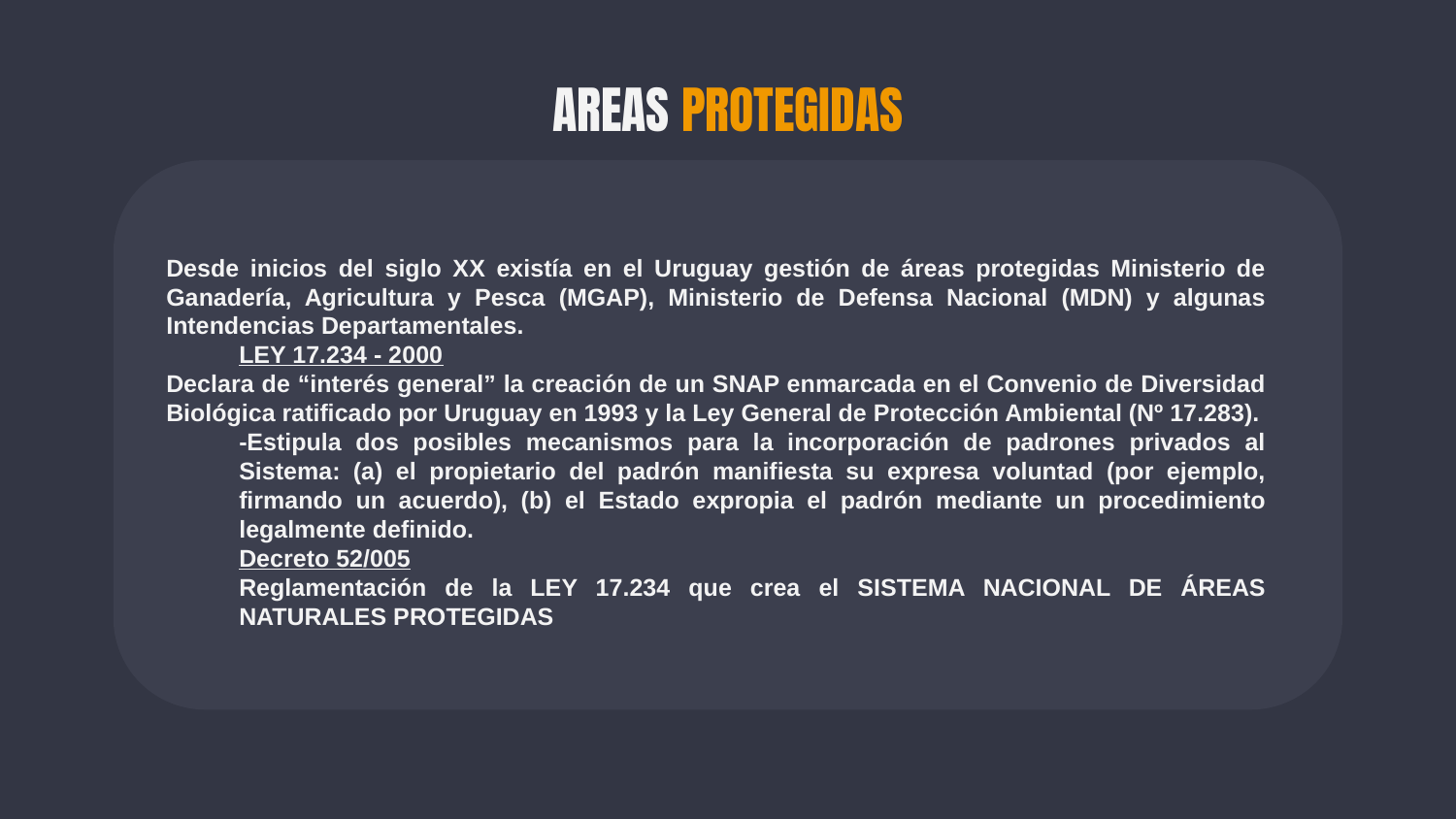

# AREAS PROTEGIDAS

Desde inicios del siglo XX existía en el Uruguay gestión de áreas protegidas Ministerio de Ganadería, Agricultura y Pesca (MGAP), Ministerio de Defensa Nacional (MDN) y algunas Intendencias Departamentales.
LEY 17.234 - 2000
Declara de “interés general” la creación de un SNAP enmarcada en el Convenio de Diversidad Biológica ratificado por Uruguay en 1993 y la Ley General de Protección Ambiental (Nº 17.283).
-Estipula dos posibles mecanismos para la incorporación de padrones privados al Sistema: (a) el propietario del padrón manifiesta su expresa voluntad (por ejemplo, firmando un acuerdo), (b) el Estado expropia el padrón mediante un procedimiento legalmente definido.
Decreto 52/005
Reglamentación de la LEY 17.234 que crea el SISTEMA NACIONAL DE ÁREAS NATURALES PROTEGIDAS